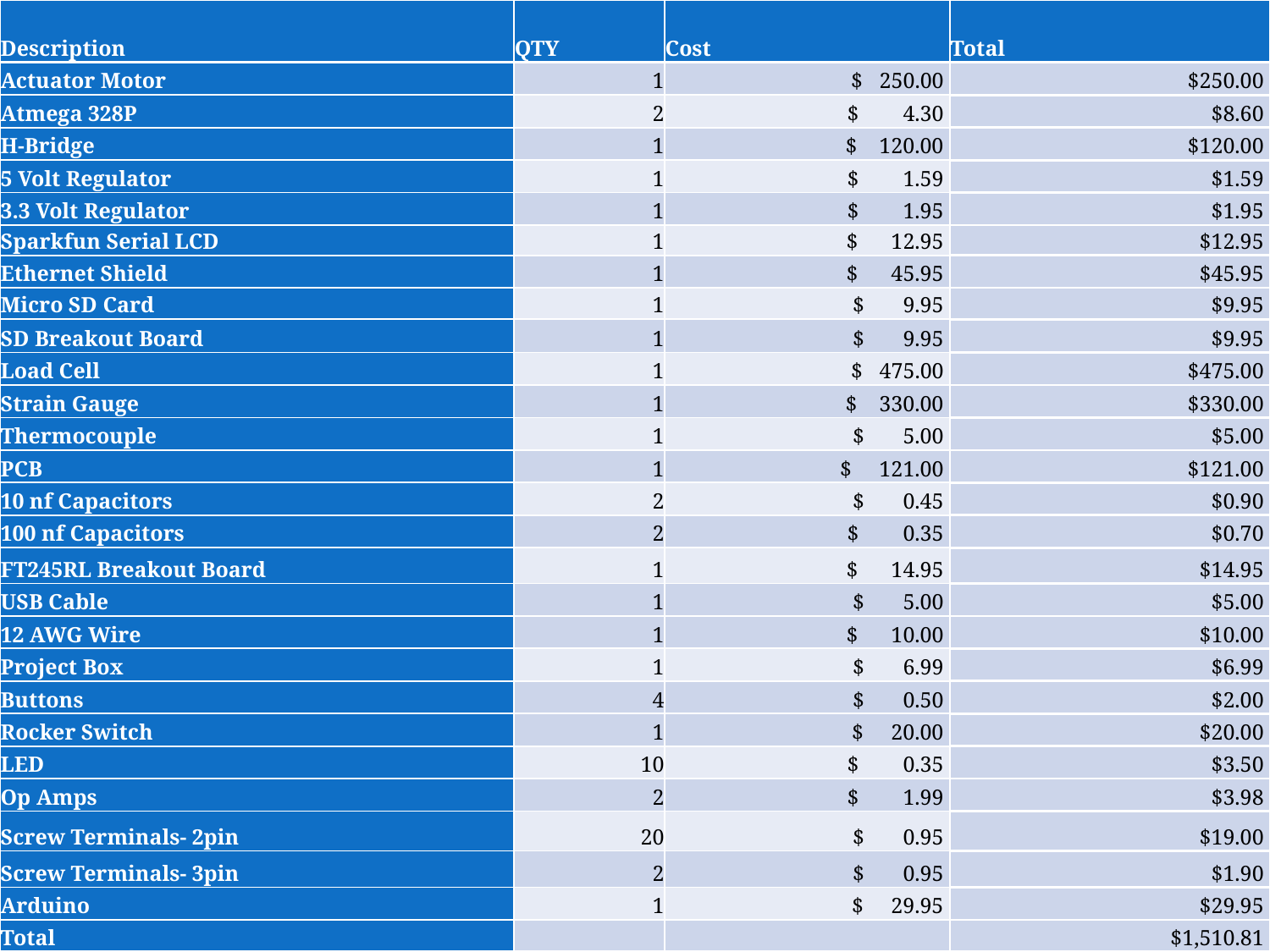

| Description | QTY | Cost | Total |
| --- | --- | --- | --- |
| Actuator Motor | 1 | $ 250.00 | $250.00 |
| Atmega 328P | 2 | $ 4.30 | $8.60 |
| H-Bridge | 1 | $ 120.00 | $120.00 |
| 5 Volt Regulator | 1 | $ 1.59 | $1.59 |
| 3.3 Volt Regulator | 1 | $ 1.95 | $1.95 |
| Sparkfun Serial LCD | 1 | $ 12.95 | $12.95 |
| Ethernet Shield | 1 | $ 45.95 | $45.95 |
| Micro SD Card | 1 | $ 9.95 | $9.95 |
| SD Breakout Board | 1 | $ 9.95 | $9.95 |
| Load Cell | 1 | $ 475.00 | $475.00 |
| Strain Gauge | 1 | $ 330.00 | $330.00 |
| Thermocouple | 1 | $ 5.00 | $5.00 |
| PCB | 1 | $ 121.00 | $121.00 |
| 10 nf Capacitors | 2 | $ 0.45 | $0.90 |
| 100 nf Capacitors | 2 | $ 0.35 | $0.70 |
| FT245RL Breakout Board | 1 | $ 14.95 | $14.95 |
| USB Cable | 1 | $ 5.00 | $5.00 |
| 12 AWG Wire | 1 | $ 10.00 | $10.00 |
| Project Box | 1 | $ 6.99 | $6.99 |
| Buttons | 4 | $ 0.50 | $2.00 |
| Rocker Switch | 1 | $ 20.00 | $20.00 |
| LED | 10 | $ 0.35 | $3.50 |
| Op Amps | 2 | $ 1.99 | $3.98 |
| Screw Terminals- 2pin | 20 | $ 0.95 | $19.00 |
| Screw Terminals- 3pin | 2 | $ 0.95 | $1.90 |
| Arduino | 1 | $ 29.95 | $29.95 |
| Total |  |  | $1,510.81 |